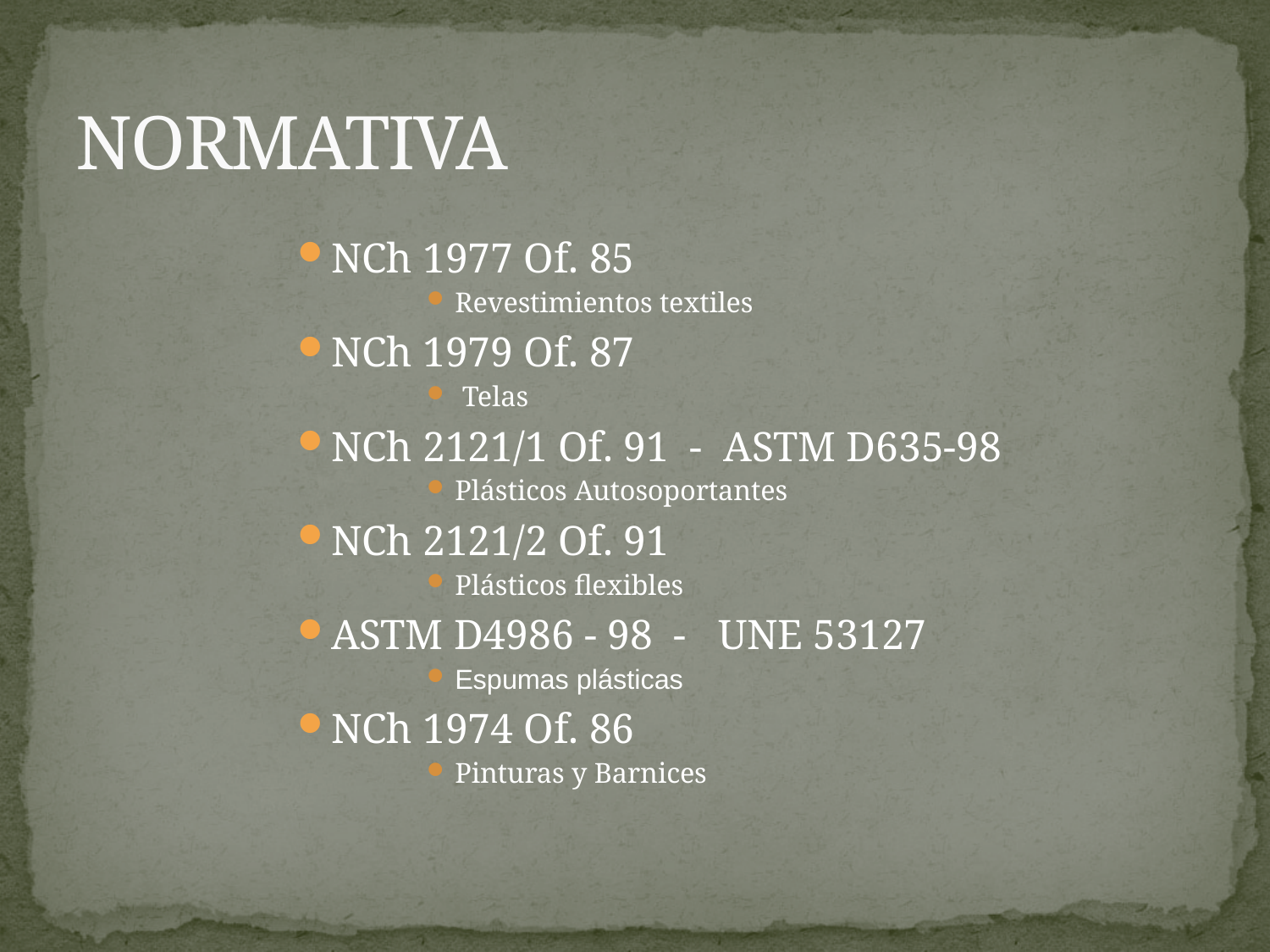

# NORMATIVA
NCh 1977 Of. 85
Revestimientos textiles
NCh 1979 Of. 87
 Telas
NCh 2121/1 Of. 91  -  ASTM D635-98
Plásticos Autosoportantes
NCh 2121/2 Of. 91
Plásticos flexibles
ASTM D4986 - 98  -   UNE 53127
Espumas plásticas
NCh 1974 Of. 86
Pinturas y Barnices